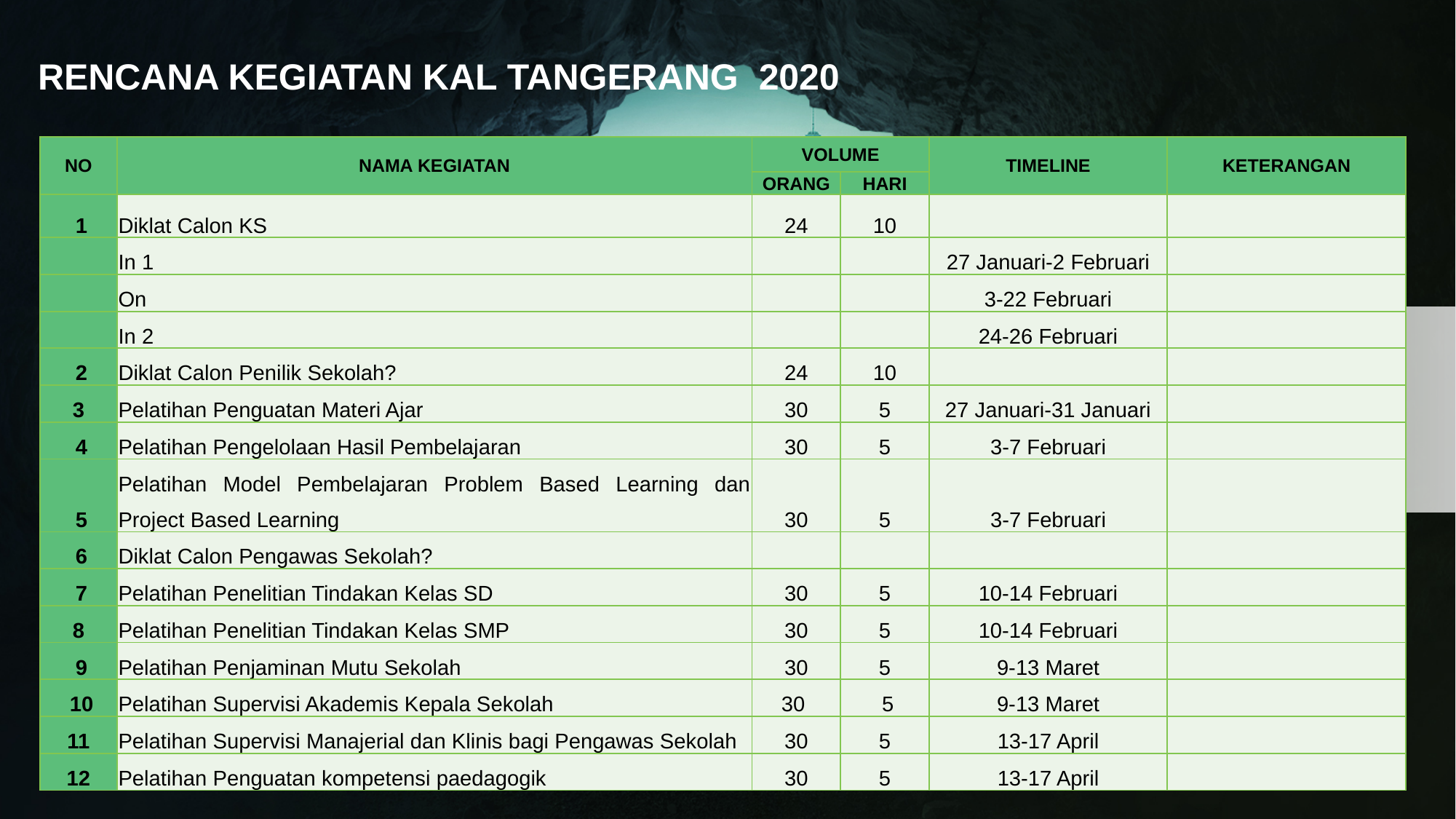

RENCANA KEGIATAN KAL TANGERANG  2020
| NO | NAMA KEGIATAN | VOLUME |  | TIMELINE | KETERANGAN |
| --- | --- | --- | --- | --- | --- |
|  |  | ORANG | HARI |  |  |
| 1 | Diklat Calon KS | 24 | 10 |  |  |
|  | In 1 |  |  | 27 Januari-2 Februari |  |
|  | On |  |  | 3-22 Februari |  |
|  | In 2 |  |  | 24-26 Februari |  |
| 2 | Diklat Calon Penilik Sekolah? | 24 | 10 |  |  |
| 3 | Pelatihan Penguatan Materi Ajar | 30 | 5 | 27 Januari-31 Januari |  |
| 4 | Pelatihan Pengelolaan Hasil Pembelajaran | 30 | 5 | 3-7 Februari |  |
| 5 | Pelatihan Model Pembelajaran Problem Based Learning dan Project Based Learning | 30 | 5 | 3-7 Februari |  |
| 6 | Diklat Calon Pengawas Sekolah? |  |  |  |  |
| 7 | Pelatihan Penelitian Tindakan Kelas SD | 30 | 5 | 10-14 Februari |  |
| 8 | Pelatihan Penelitian Tindakan Kelas SMP | 30 | 5 | 10-14 Februari |  |
| 9 | Pelatihan Penjaminan Mutu Sekolah | 30 | 5 | 9-13 Maret |  |
| 10 | Pelatihan Supervisi Akademis Kepala Sekolah | 30 | 5 | 9-13 Maret |  |
| 11 | Pelatihan Supervisi Manajerial dan Klinis bagi Pengawas Sekolah | 30 | 5 | 13-17 April |  |
| 12 | Pelatihan Penguatan kompetensi paedagogik | 30 | 5 | 13-17 April |  |